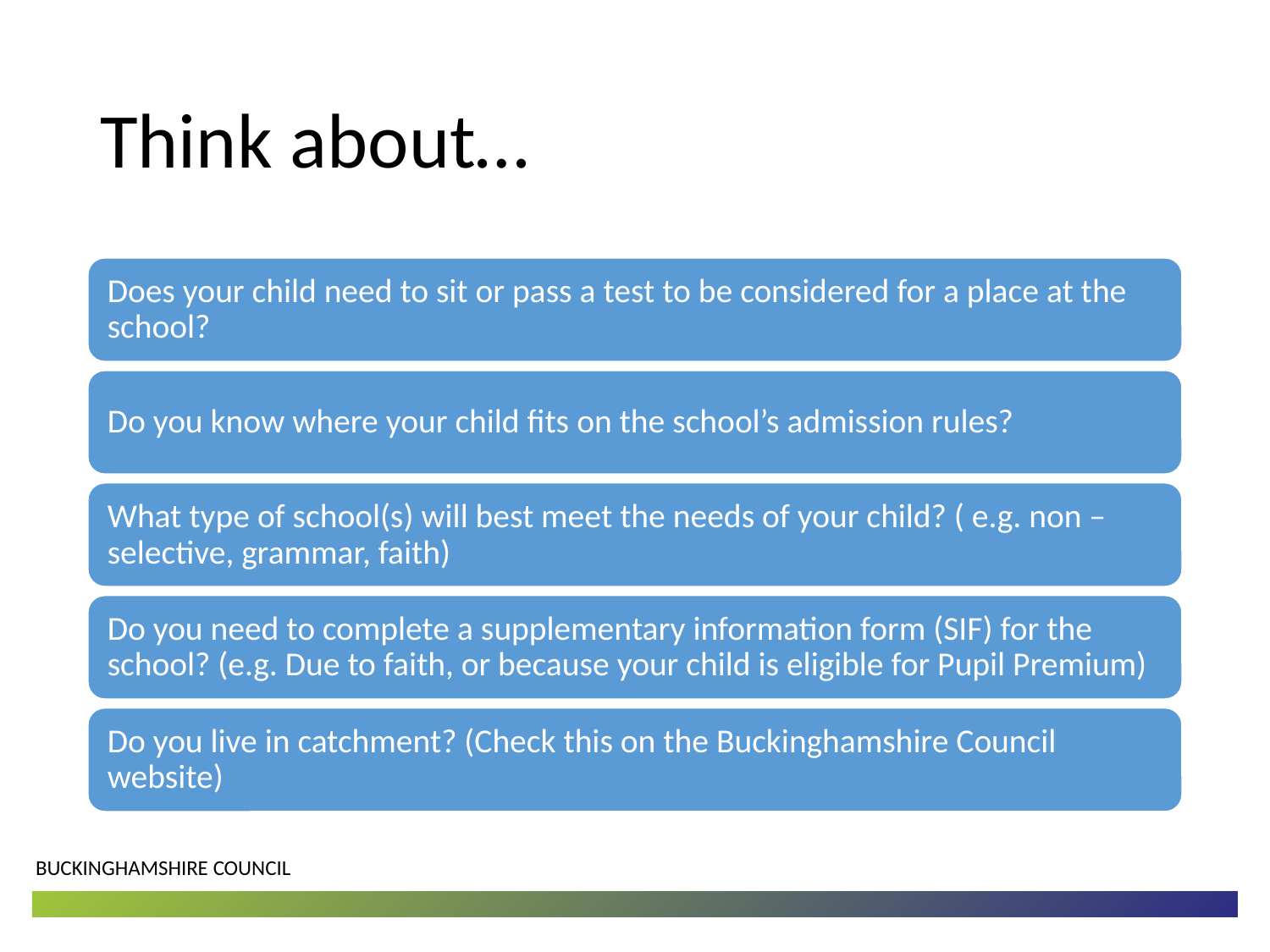

# Think about…
Does your child need to sit or pass a test to be considered for a place at the school?
Do you know where your child fits on the school’s admission rules?
What type of school(s) will best meet the needs of your child? ( e.g. non –selective, grammar, faith)
Do you need to complete a supplementary information form (SIF) for the school? (e.g. Due to faith, or because your child is eligible for Pupil Premium)
Do you live in catchment? (Check this on the Buckinghamshire Council website)